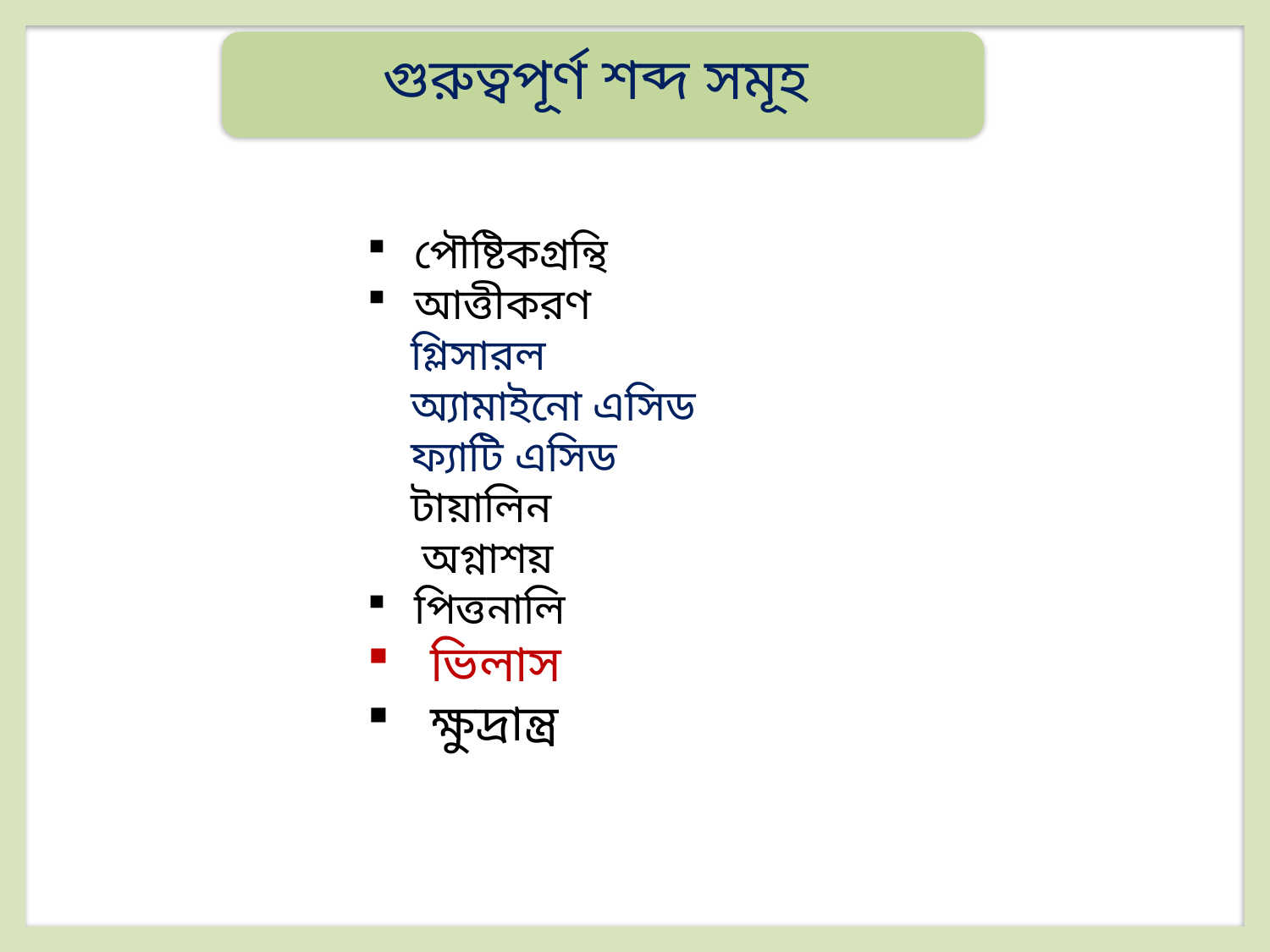

গুরুত্বপূর্ণ শব্দ সমূহ

পৌষ্টিকগ্রন্থি
আত্তীকরণ
    গ্লিসারল
    অ্যামাইনো এসিড
    ফ্যাটি এসিড
    টায়ালিন
     অগ্নাশয়
পিত্তনালি
ভিলাস
ক্ষুদ্রান্ত্র